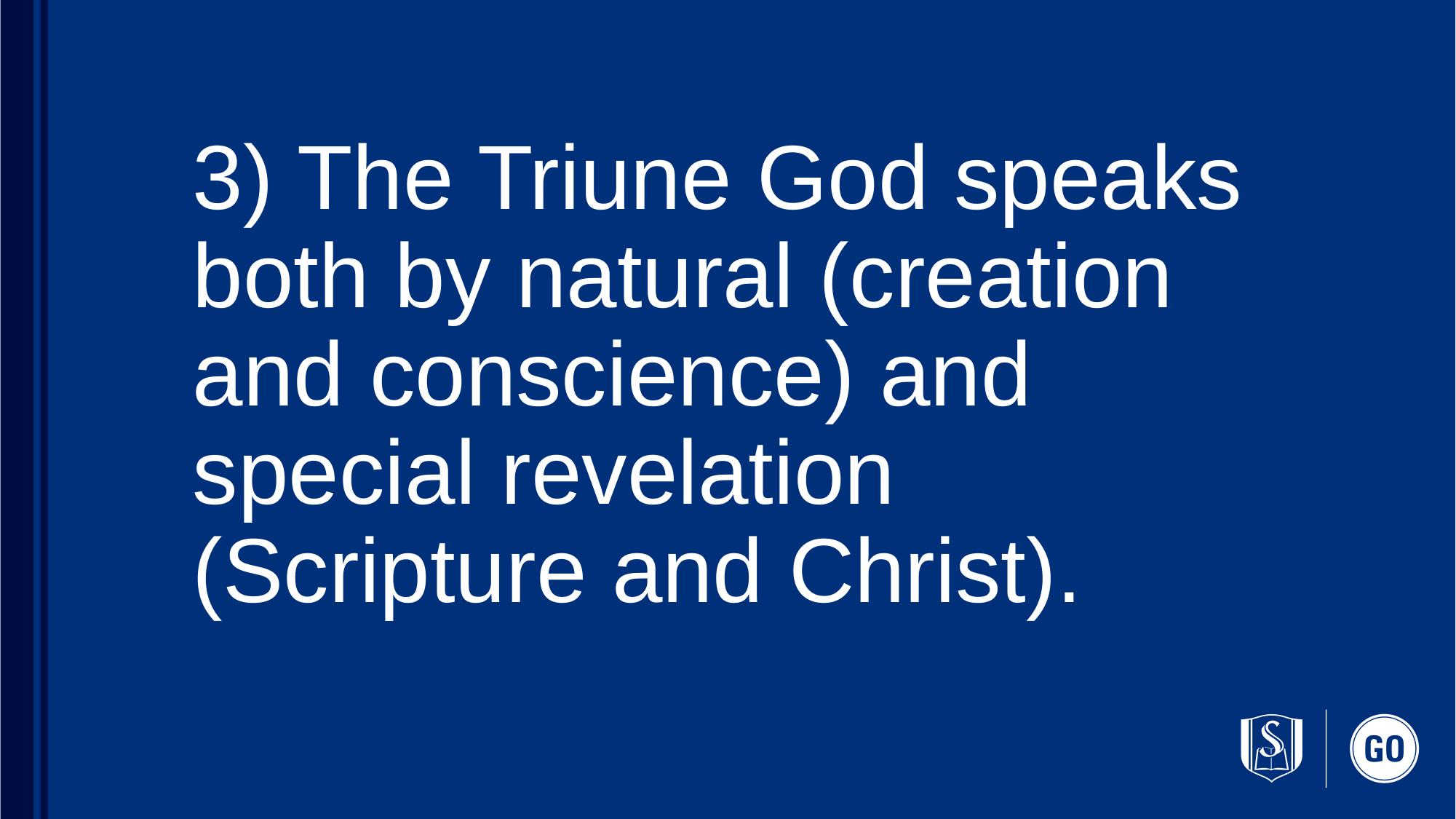

# 3) The Triune God speaks both by natural (creation and conscience) and special revelation (Scripture and Christ).